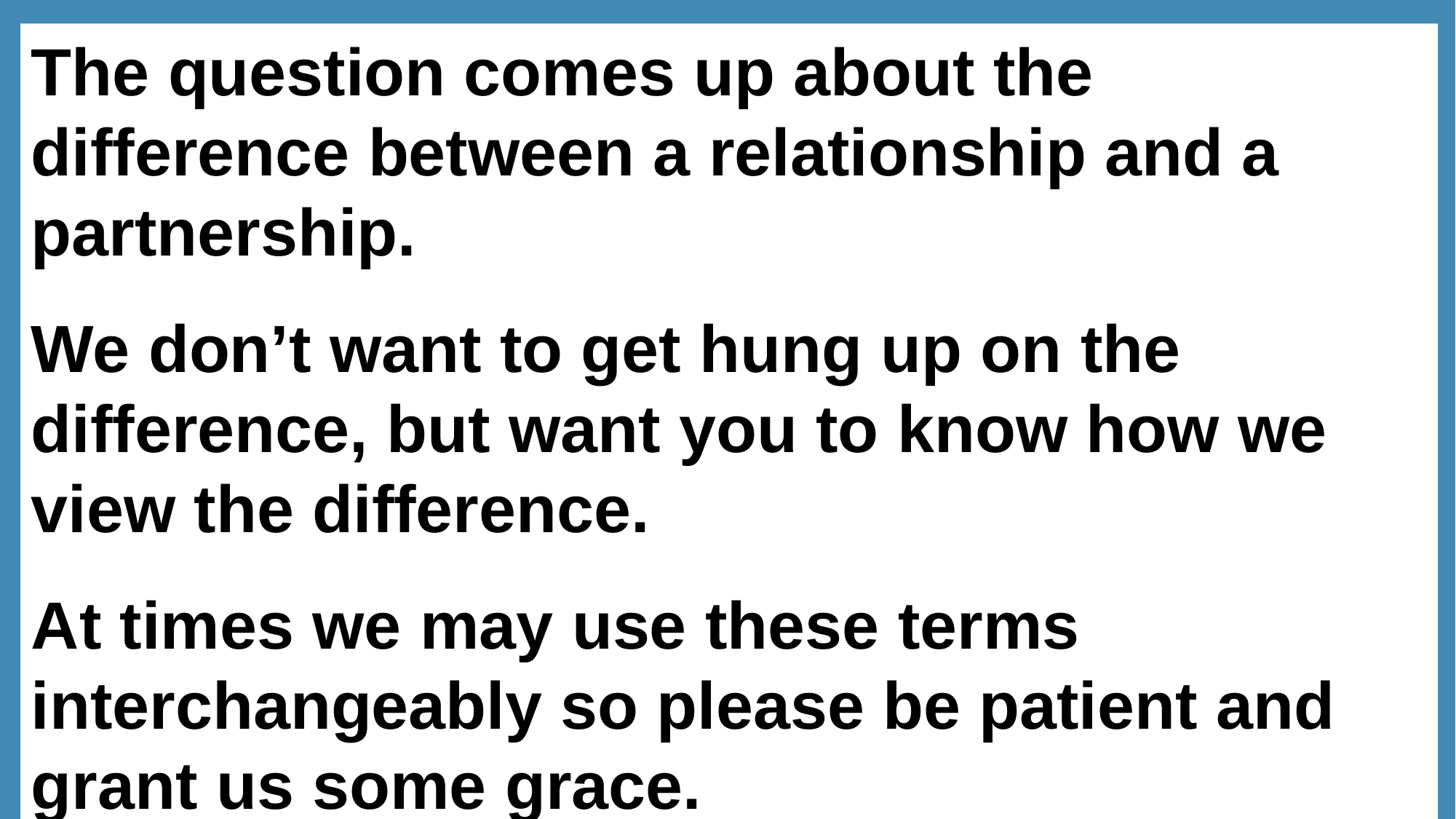

The question comes up about the difference between a relationship and a partnership.

We don’t want to get hung up on the difference, but want you to know how we view the difference.

At times we may use these terms interchangeably so please be patient and grant us some grace.
How to Build Partnerships with Parents, Community Resources and District Programs